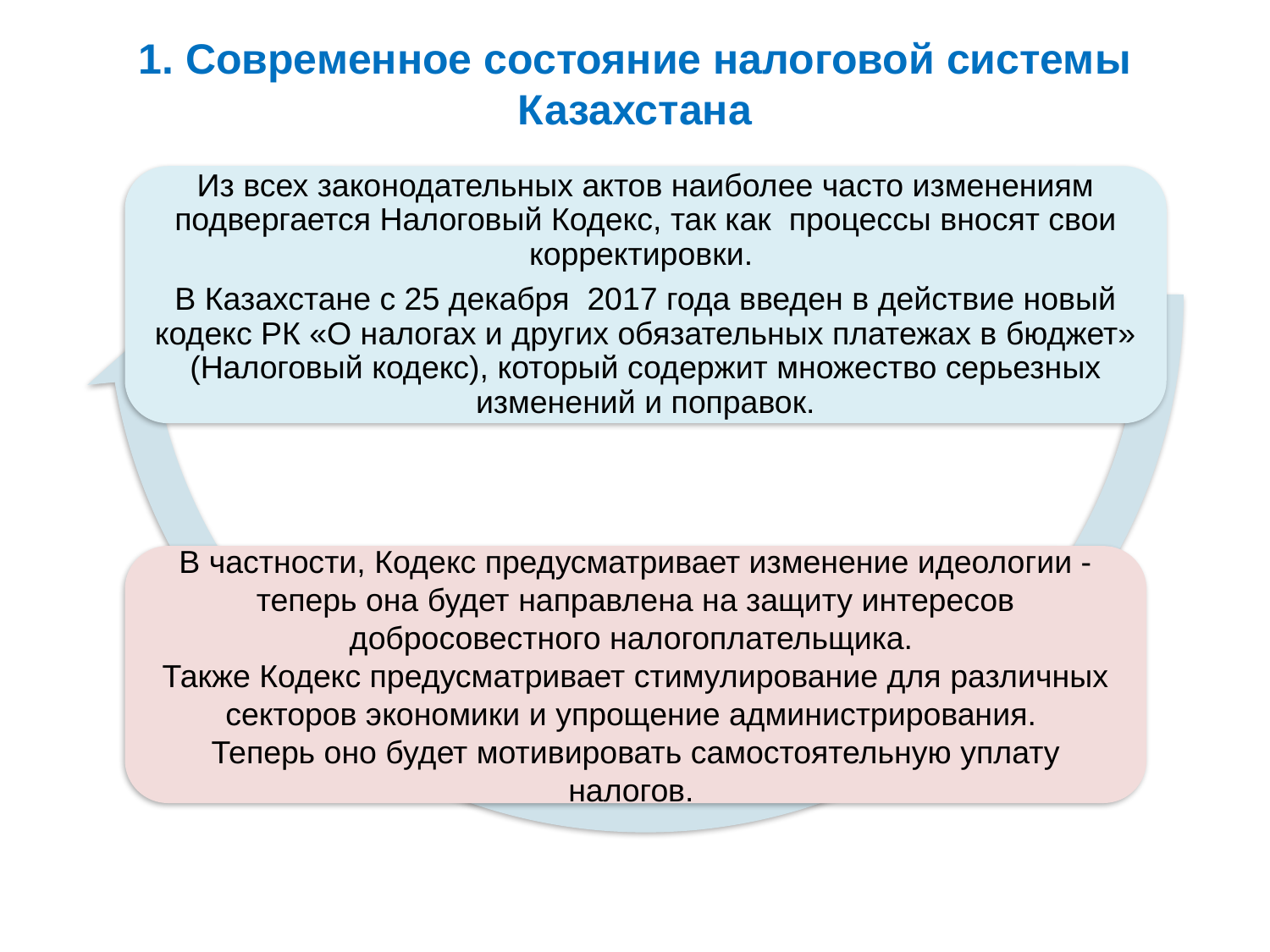

# 1. Современное состояние налоговой системы Казахстана
Из всех законодательных актов наиболее часто изменениям подвергается Налоговый Кодекс, так как  процессы вносят свои корректировки.
В Казахстане с 25 декабря  2017 года введен в действие новый кодекс РК «О налогах и других обязательных платежах в бюджет» (Налоговый кодекс), который содержит множество серьезных изменений и поправок.
В частности, Кодекс предусматривает изменение идеологии - теперь она будет направлена на защиту интересов добросовестного налогоплательщика.
Также Кодекс предусматривает стимулирование для различных секторов экономики и упрощение администрирования.
Теперь оно будет мотивировать самостоятельную уплату налогов.